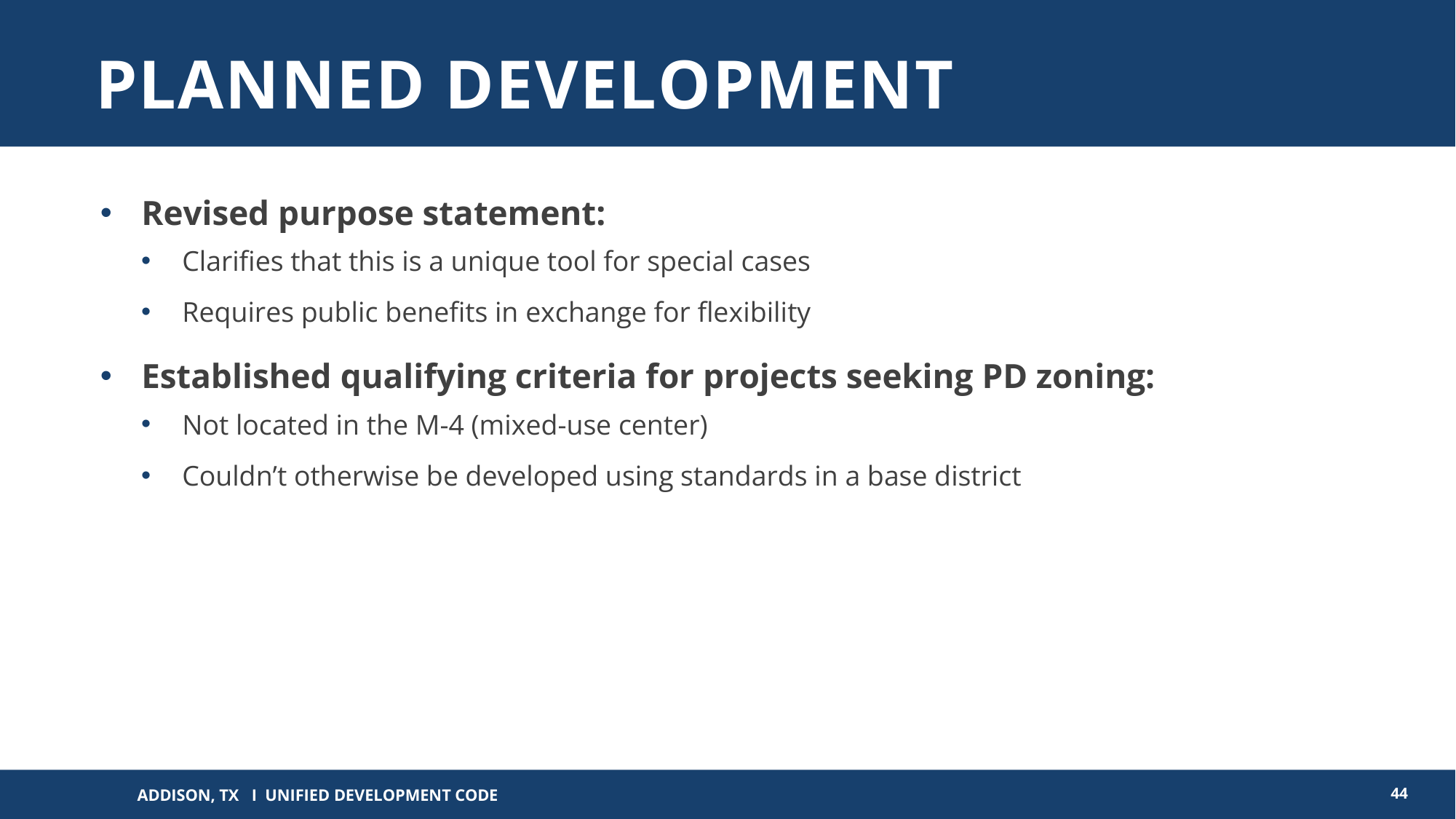

# Planned Development
Revised purpose statement:
Clarifies that this is a unique tool for special cases
Requires public benefits in exchange for flexibility
Established qualifying criteria for projects seeking PD zoning:
Not located in the M-4 (mixed-use center)
Couldn’t otherwise be developed using standards in a base district

44
Addison, TX   I  Unified Development Code